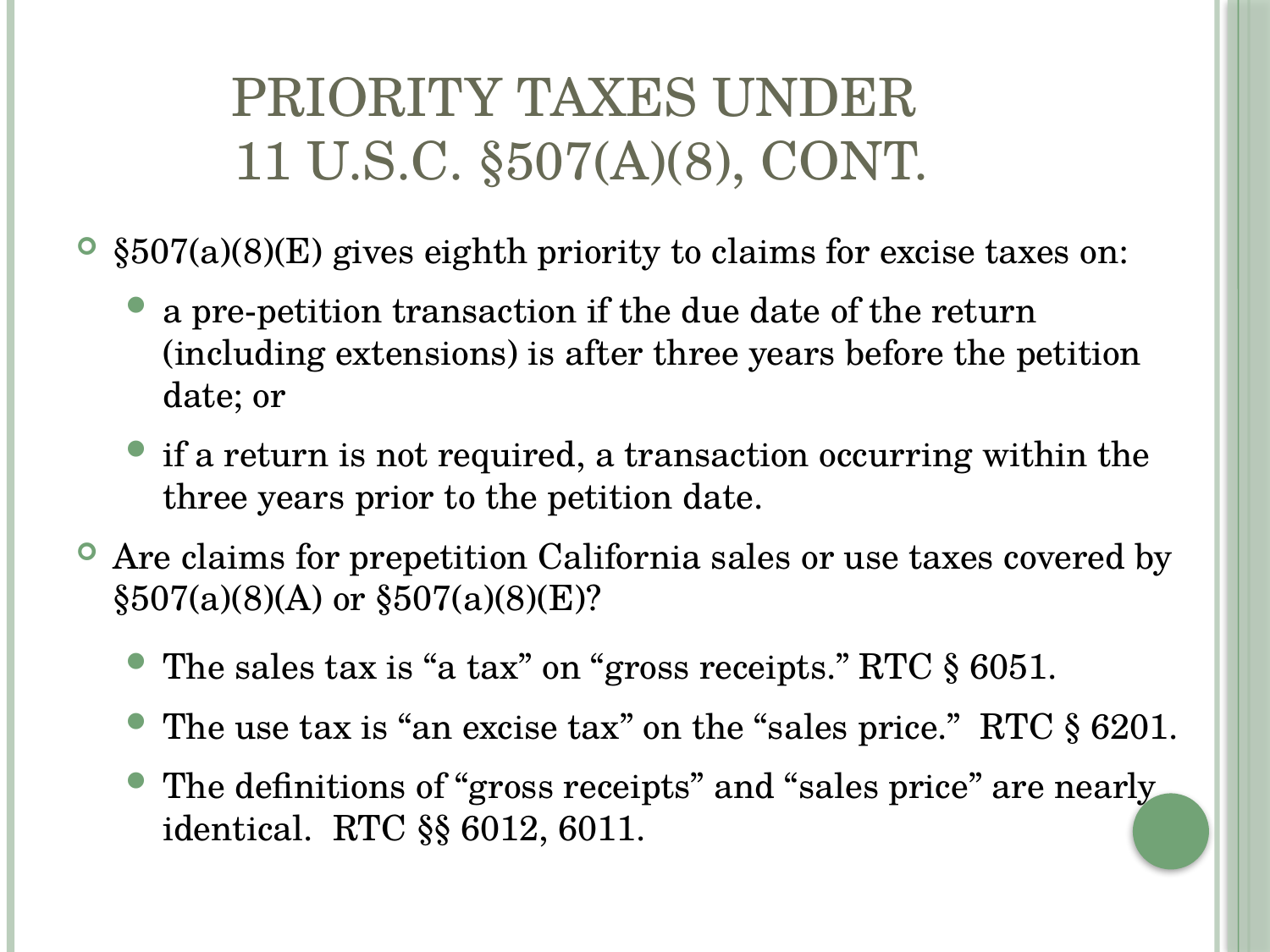

# Priority Taxes Under 11 U.S.C. §507(a)(8), CONT.
§507(a)(8)(E) gives eighth priority to claims for excise taxes on:
a pre-petition transaction if the due date of the return (including extensions) is after three years before the petition date; or
if a return is not required, a transaction occurring within the three years prior to the petition date.
Are claims for prepetition California sales or use taxes covered by §507(a)(8)(A) or §507(a)(8)(E)?
The sales tax is “a tax” on “gross receipts.” RTC § 6051.
The use tax is “an excise tax” on the “sales price.”  RTC § 6201.
The definitions of “gross receipts” and “sales price” are nearly identical.  RTC §§ 6012, 6011.